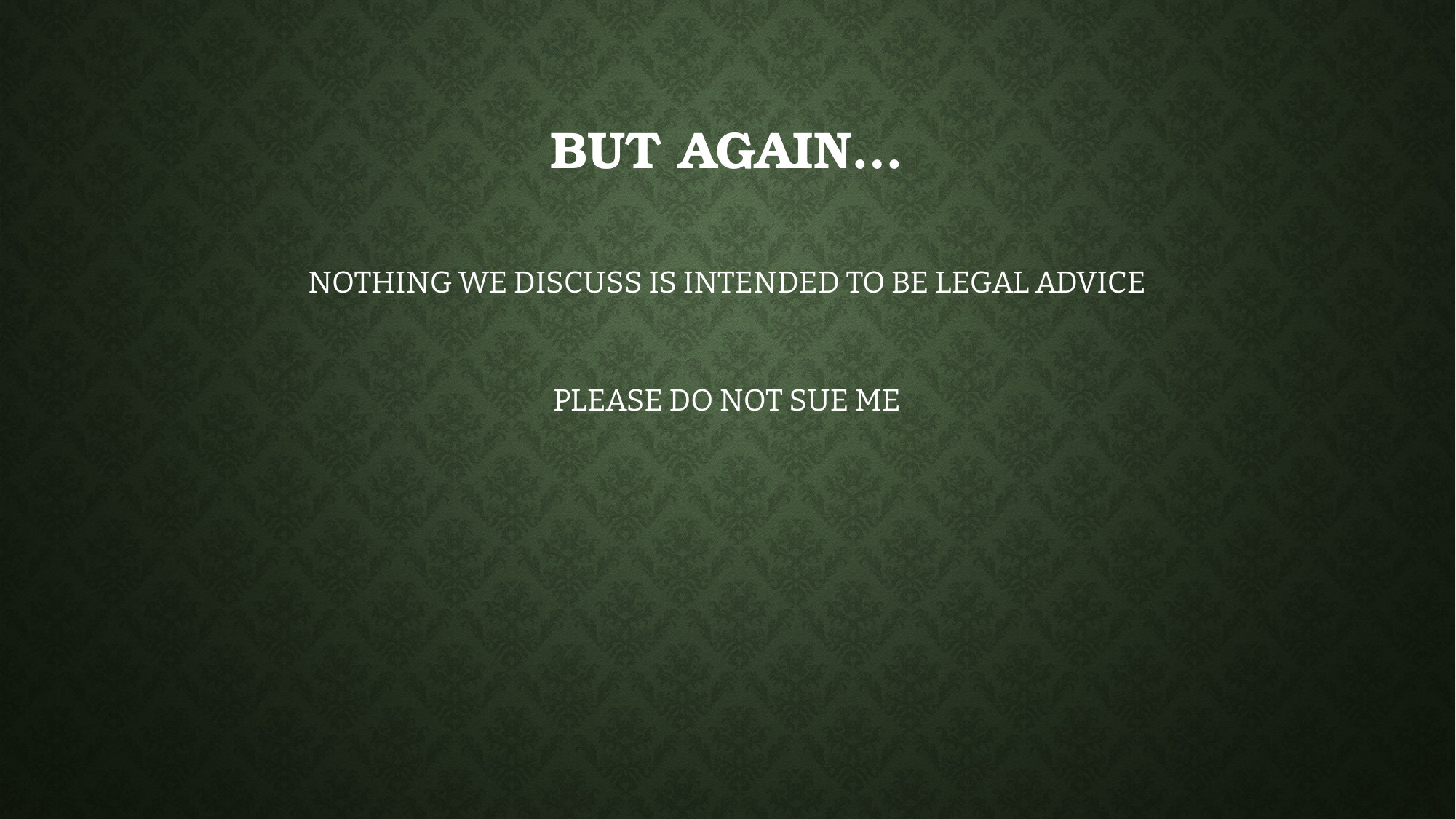

# But again…
NOTHING WE DISCUSS IS INTENDED TO BE LEGAL ADVICE

PLEASE DO NOT SUE ME